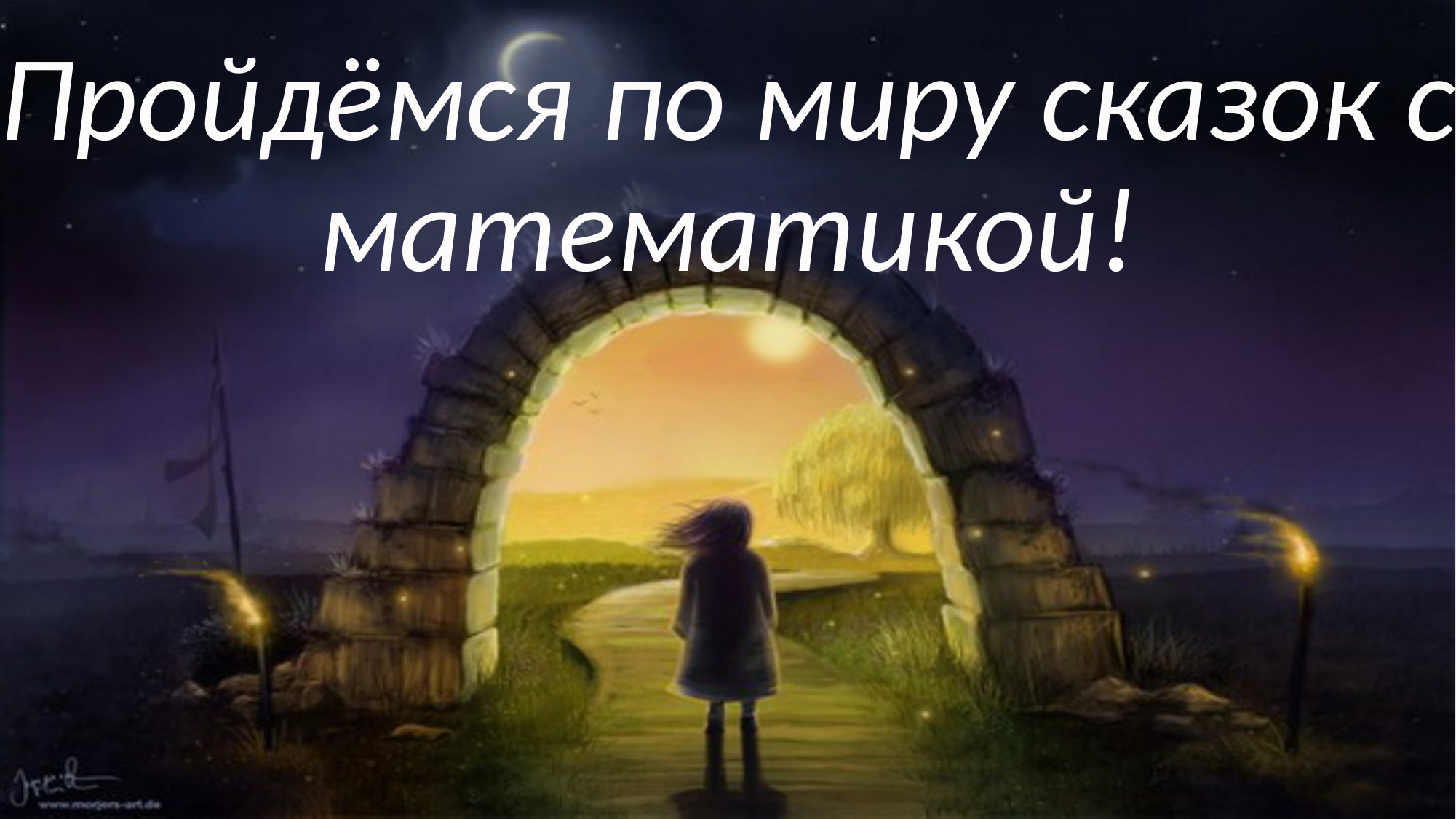

# Пройдёмся по миру сказок с математикой!